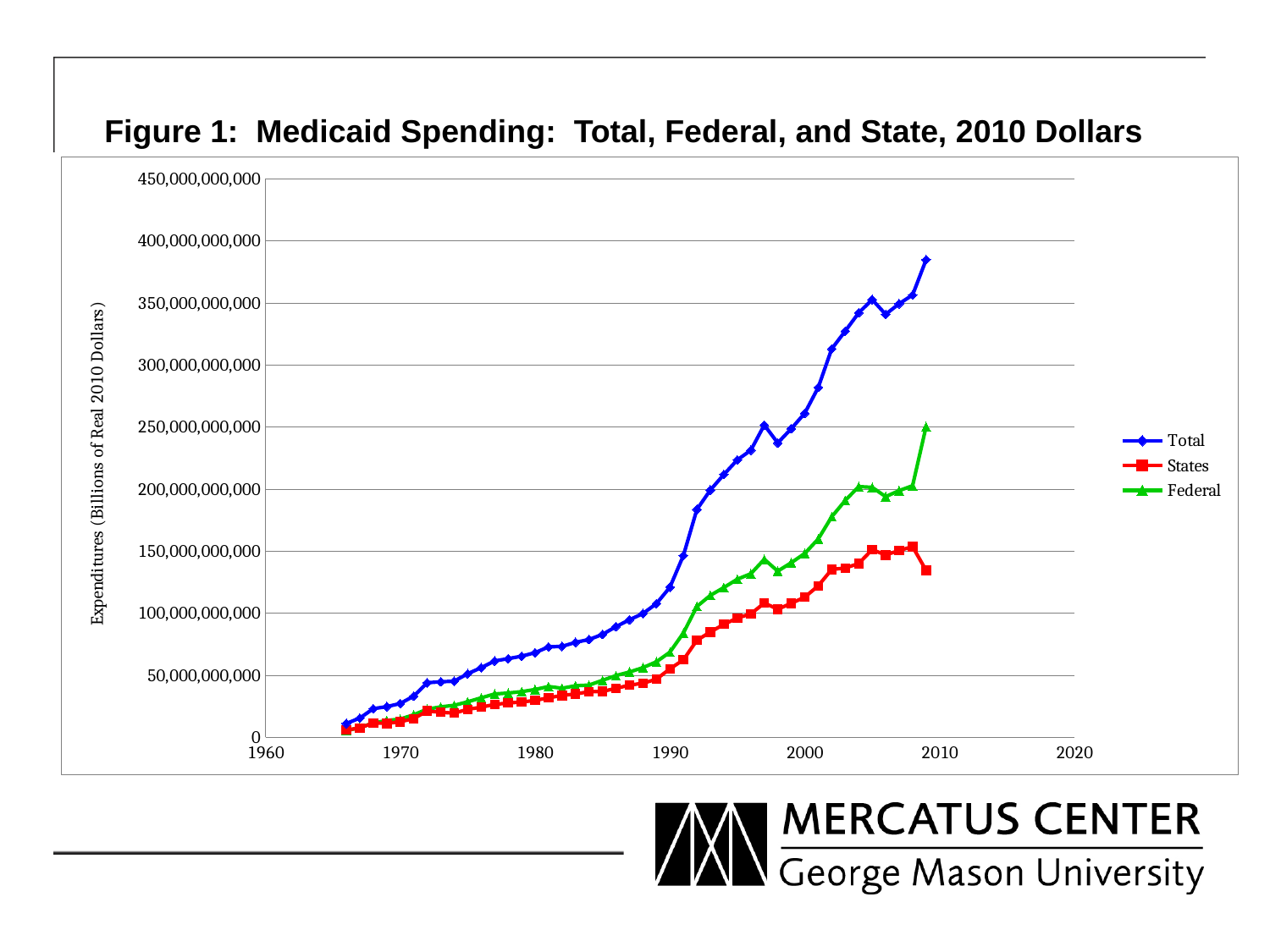

# Figure 1:  Medicaid Spending:  Total, Federal, and State, 2010 Dollars

### Chart

| Category | Total | States | Federal |
|---|---|---|---|